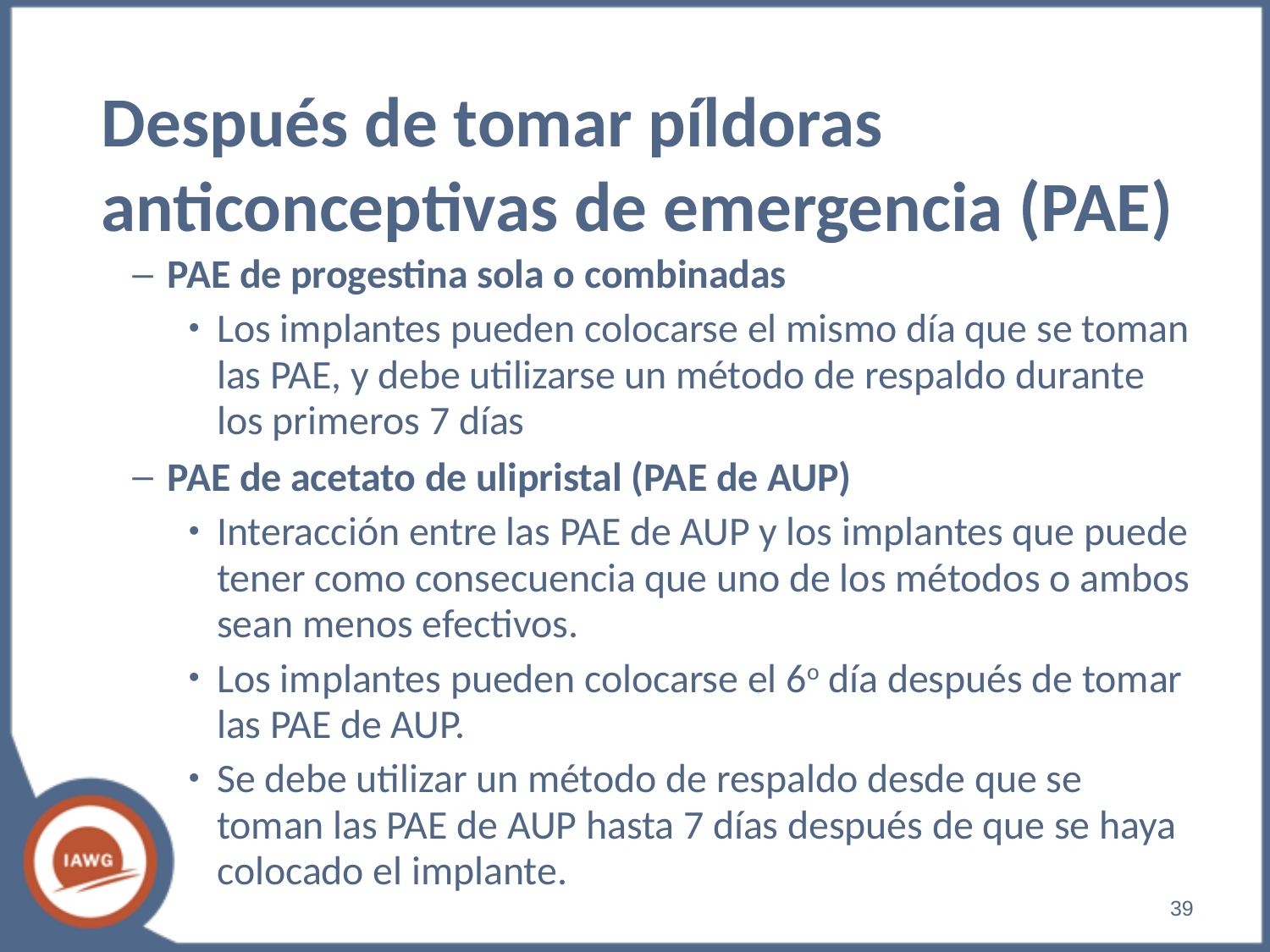

Después de tomar píldoras anticonceptivas de emergencia (PAE)
PAE de progestina sola o combinadas
Los implantes pueden colocarse el mismo día que se toman las PAE, y debe utilizarse un método de respaldo durante los primeros 7 días
PAE de acetato de ulipristal (PAE de AUP)
Interacción entre las PAE de AUP y los implantes que puede tener como consecuencia que uno de los métodos o ambos sean menos efectivos.
Los implantes pueden colocarse el 6o día después de tomar las PAE de AUP.
Se debe utilizar un método de respaldo desde que se toman las PAE de AUP hasta 7 días después de que se haya colocado el implante.
39